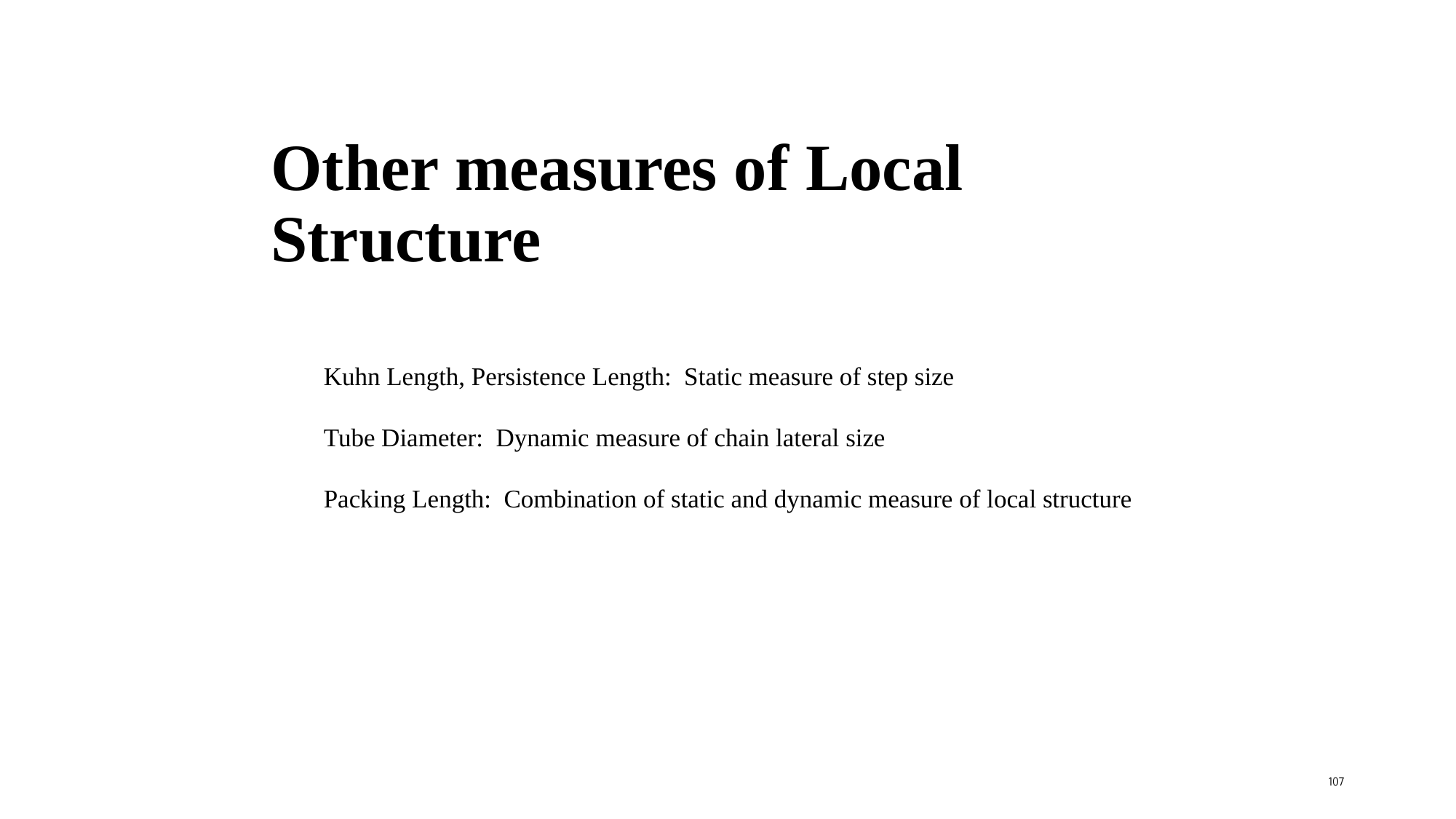

# Other measures of Local Structure
Kuhn Length, Persistence Length:  Static measure of step size

Tube Diameter:  Dynamic measure of chain lateral size

Packing Length:  Combination of static and dynamic measure of local structure
107